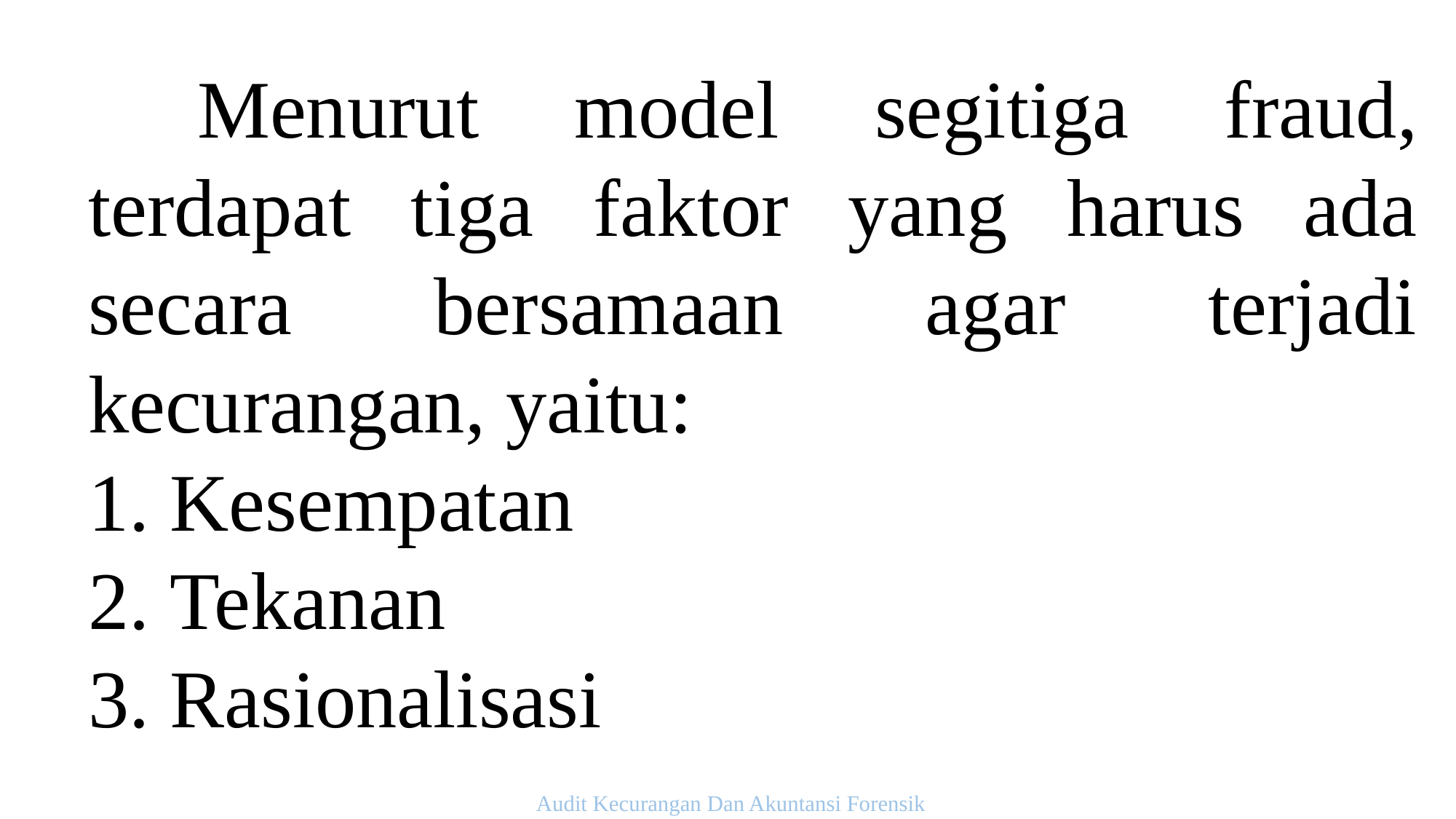

Menurut model segitiga fraud, terdapat tiga faktor yang harus ada secara bersamaan agar terjadi kecurangan, yaitu:
 Kesempatan
 Tekanan
 Rasionalisasi
Audit Kecurangan Dan Akuntansi Forensik